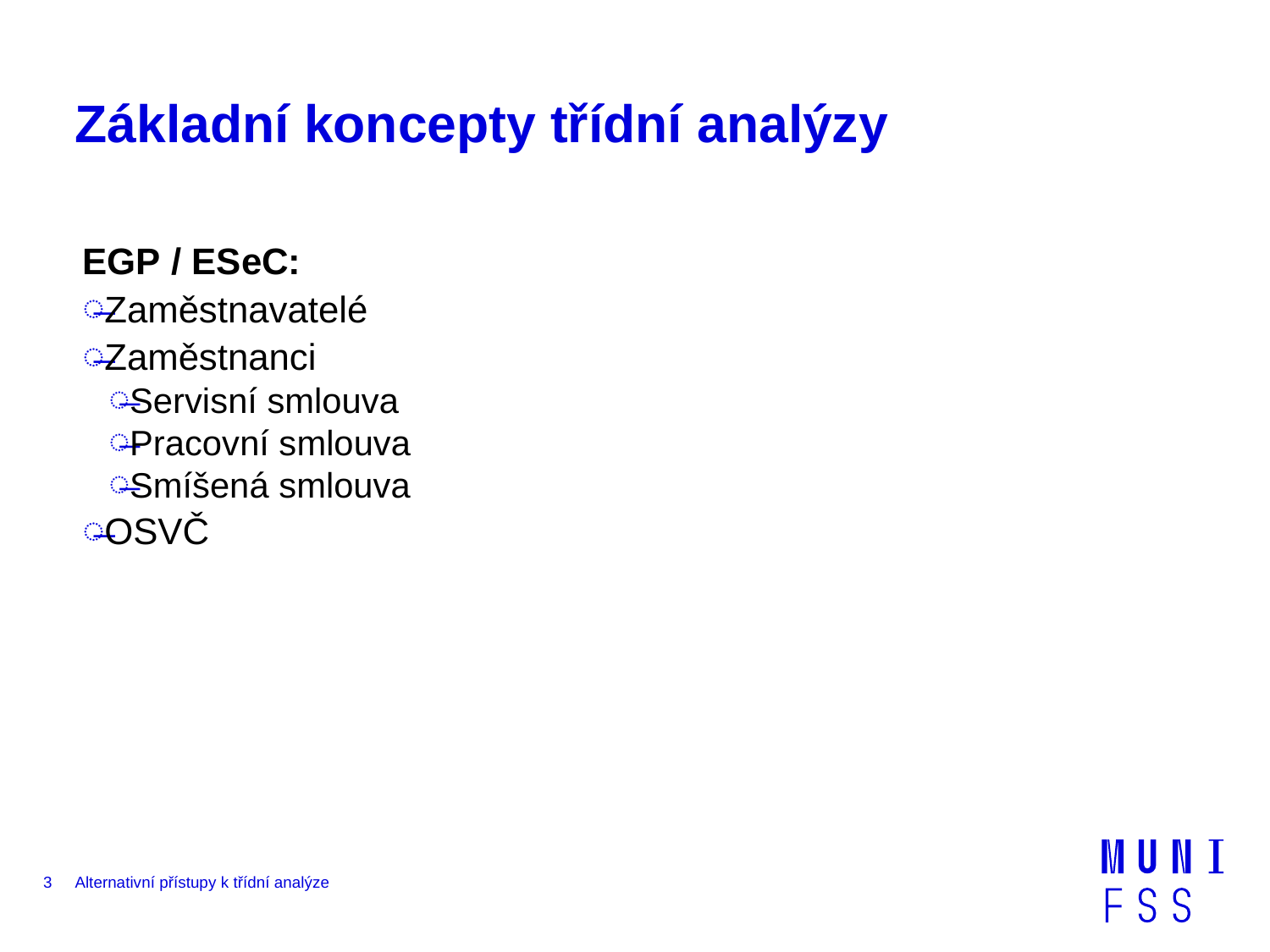

# Základní koncepty třídní analýzy
EGP / ESeC:
Zaměstnavatelé
Zaměstnanci
Servisní smlouva
Pracovní smlouva
Smíšená smlouva
OSVČ
3
Alternativní přístupy k třídní analýze